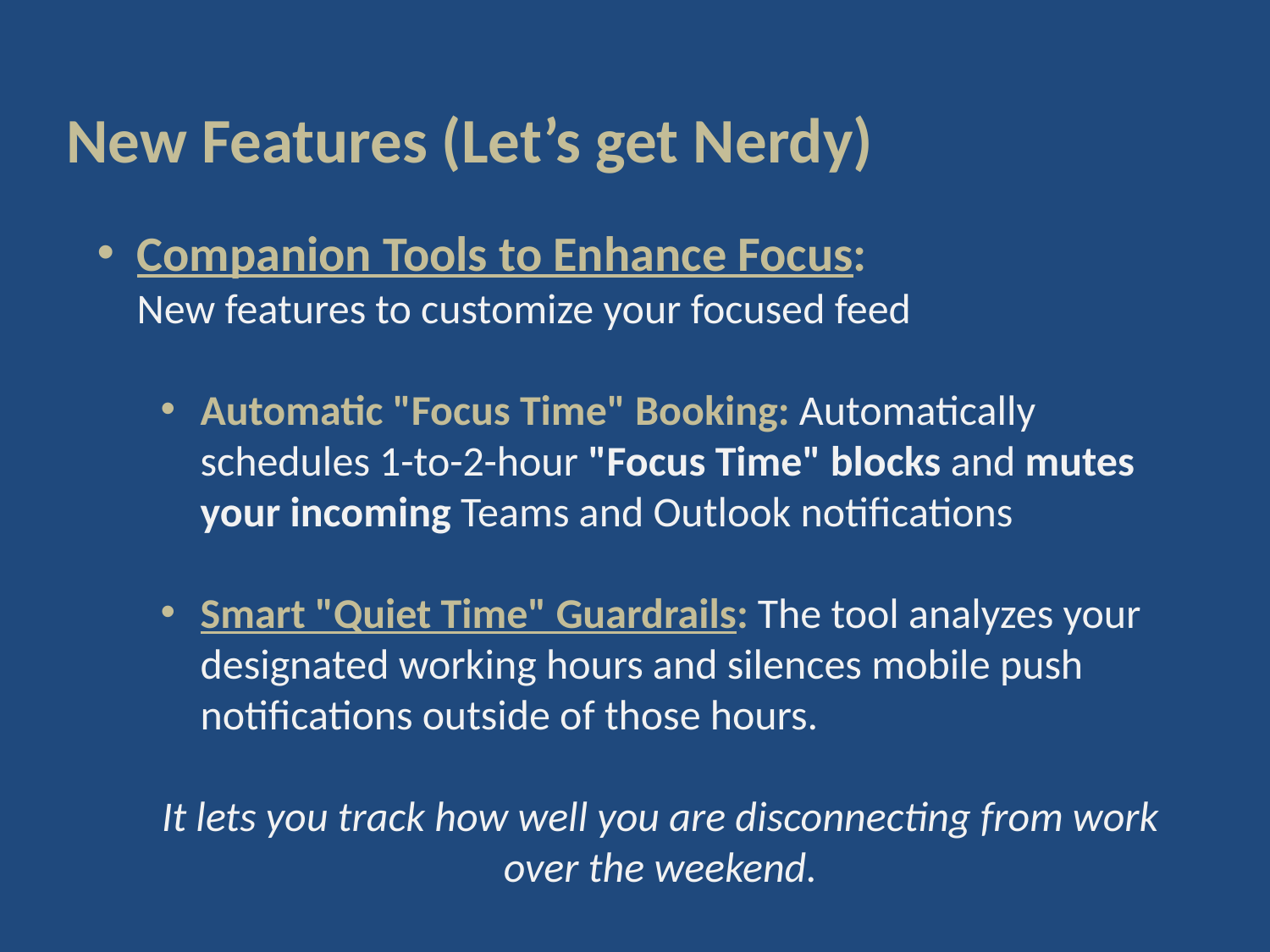

New Features (Let’s get Nerdy)
Companion Tools to Enhance Focus:
New features to customize your focused feed

Automatic "Focus Time" Booking: Automatically schedules 1-to-2-hour "Focus Time" blocks and mutes your incoming Teams and Outlook notifications

Smart "Quiet Time" Guardrails: The tool analyzes your designated working hours and silences mobile push notifications outside of those hours.

It lets you track how well you are disconnecting from work over the weekend.